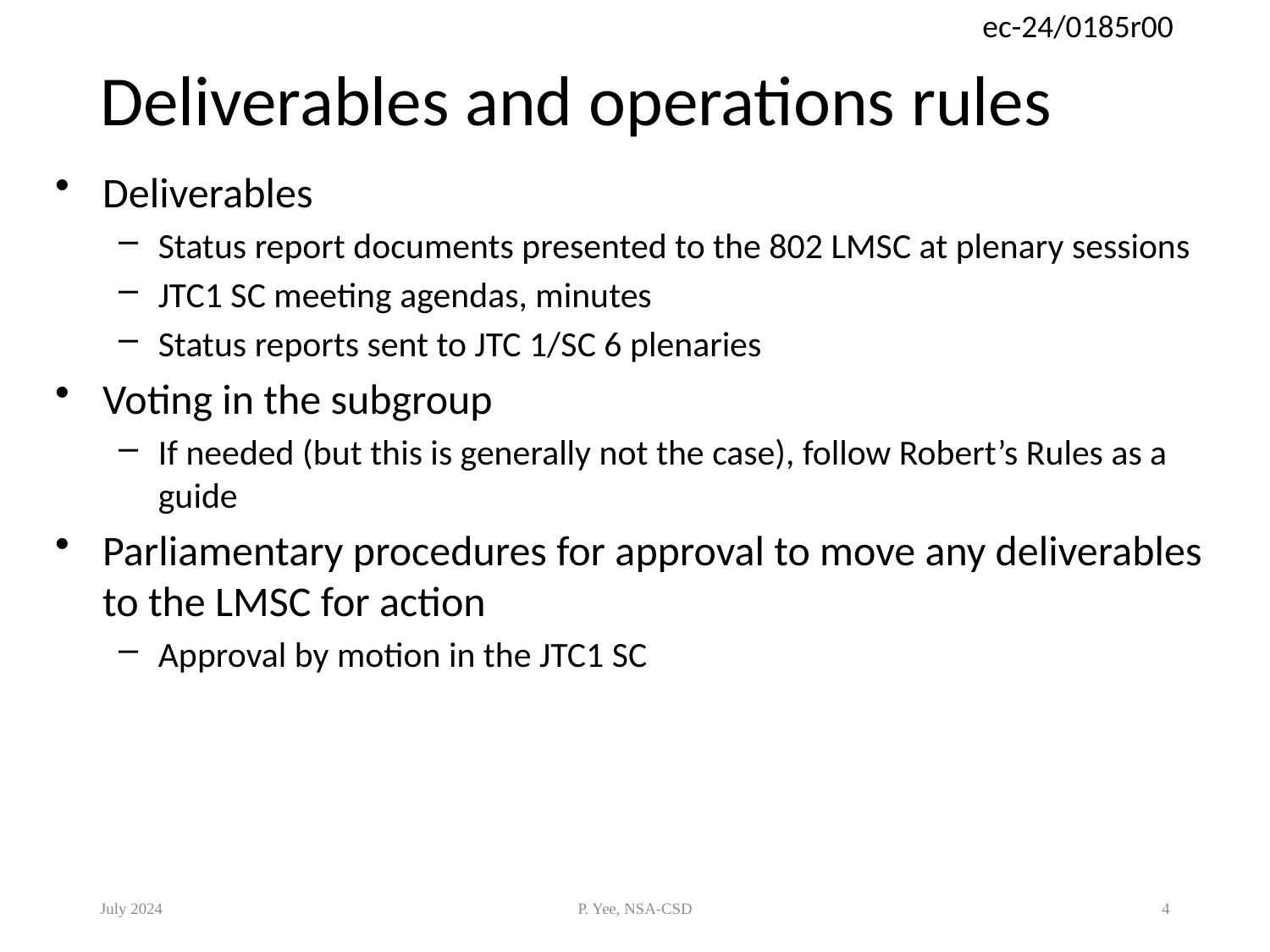

# Deliverables and operations rules
Deliverables
Status report documents presented to the 802 LMSC at plenary sessions
JTC1 SC meeting agendas, minutes
Status reports sent to JTC 1/SC 6 plenaries
Voting in the subgroup
If needed (but this is generally not the case), follow Robert’s Rules as a guide
Parliamentary procedures for approval to move any deliverables to the LMSC for action
Approval by motion in the JTC1 SC

July 2024
P. Yee, NSA-CSD
4